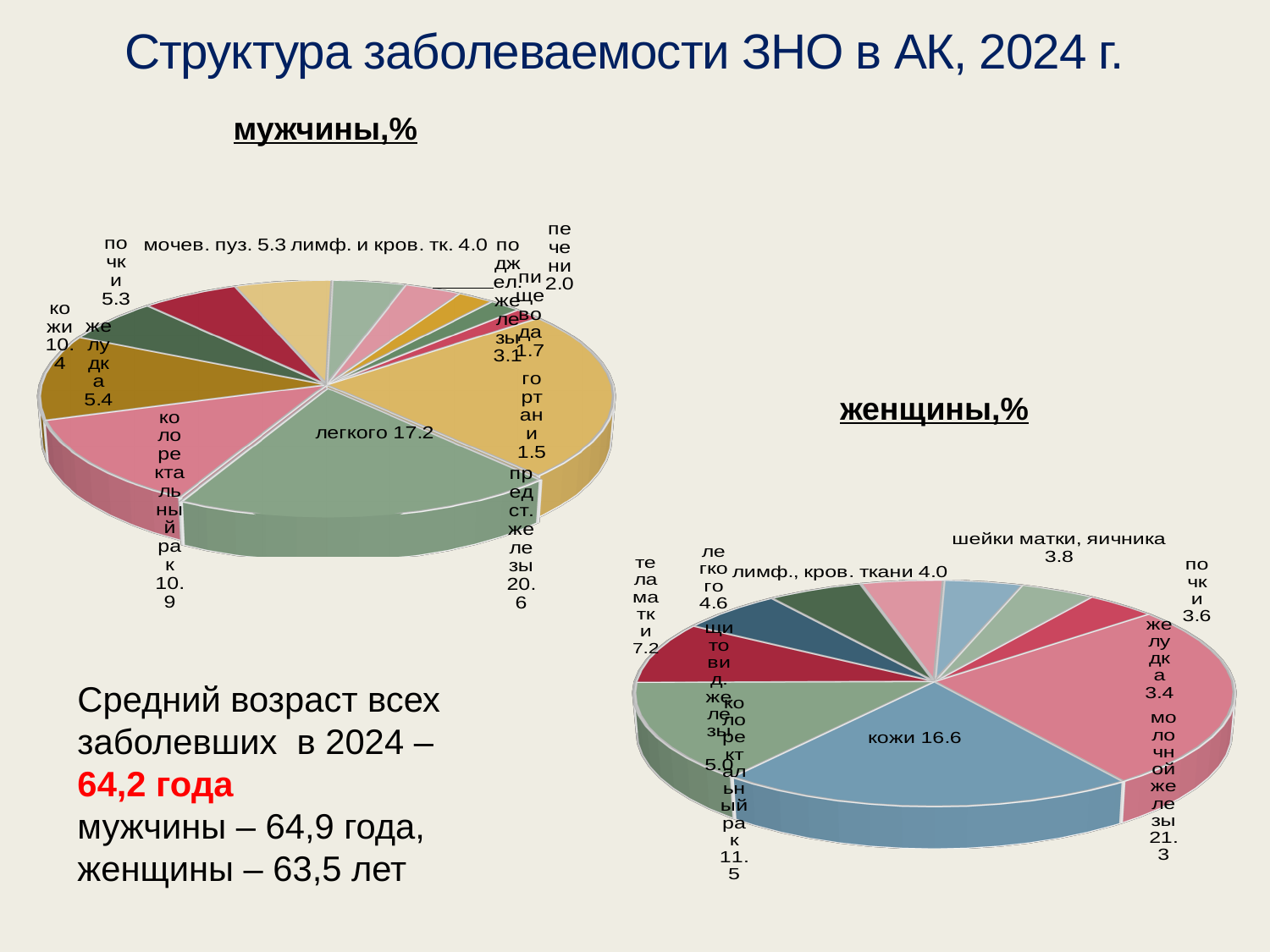

Структура заболеваемости ЗНО в АК, 2024 г.
мужчины,%

[unsupported chart]

женщины,%

[unsupported chart]

Средний возраст всех заболевших  в 2024 – 64,2 года
мужчины – 64,9 года,
женщины – 63,5 лет